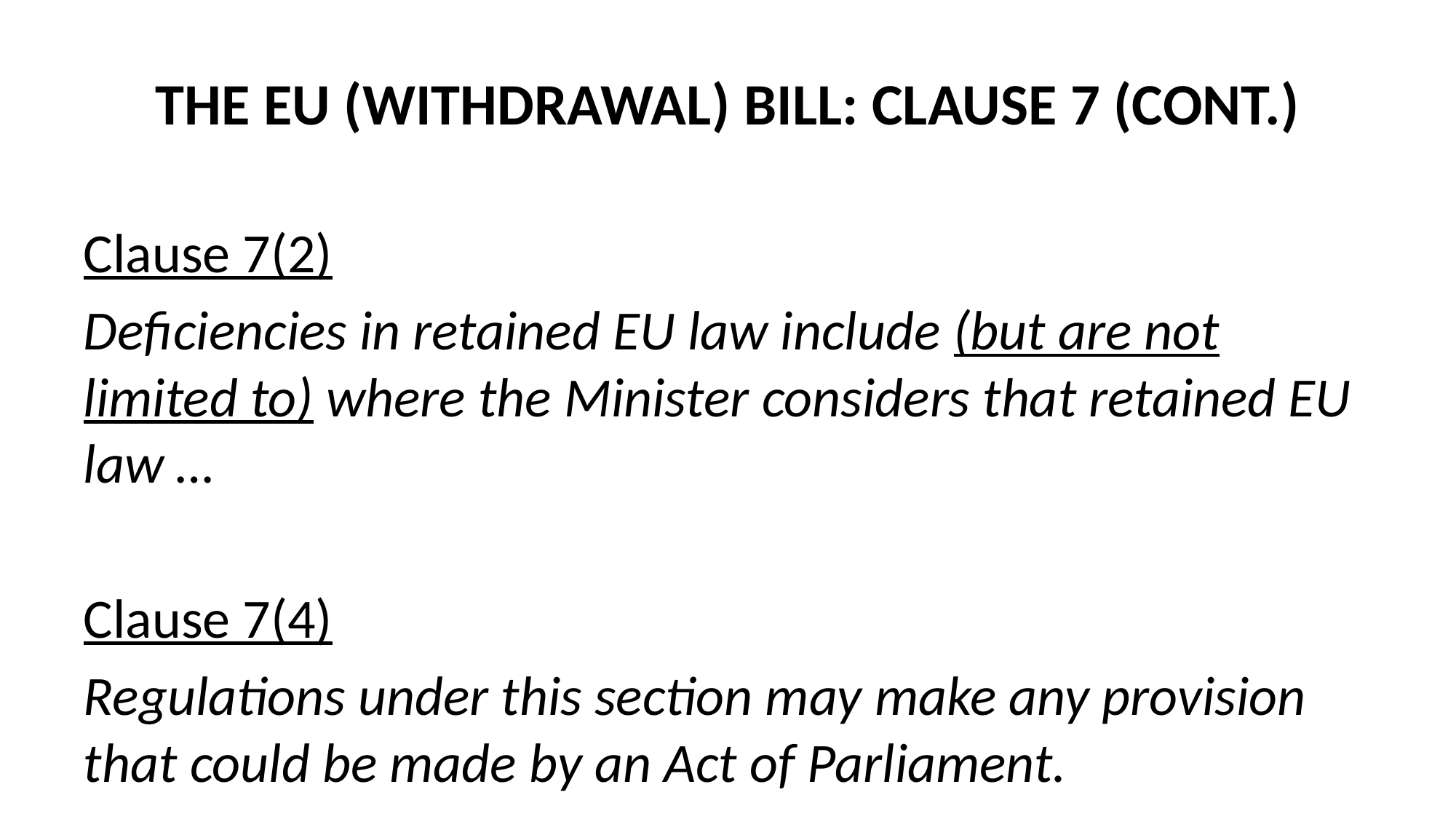

# THE EU (WITHDRAWAL) BILL: CLAUSE 7 (CONT.)
Clause 7(2)
Deficiencies in retained EU law include (but are not limited to) where the Minister considers that retained EU law …

Clause 7(4)
Regulations under this section may make any provision that could be made by an Act of Parliament.